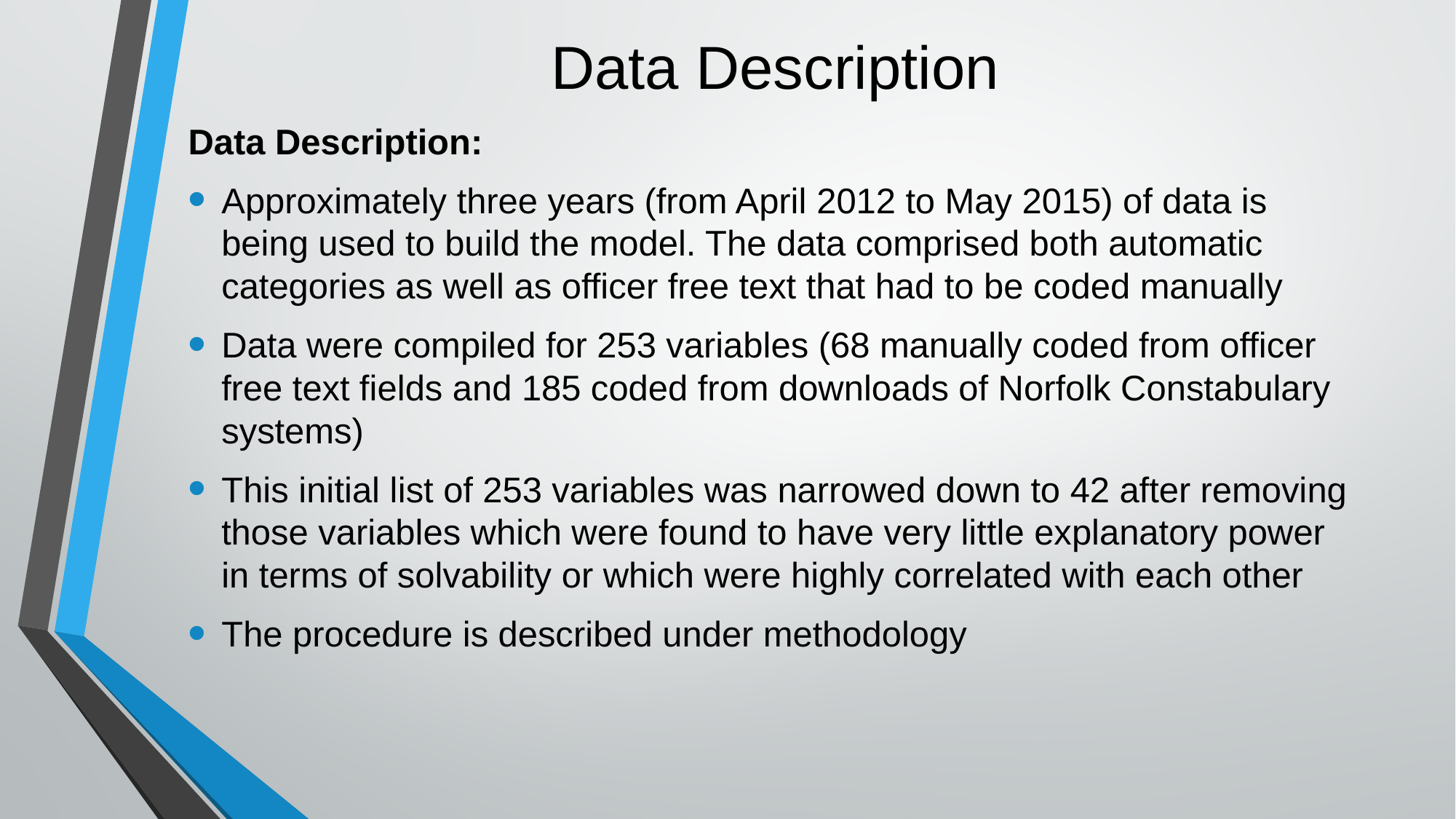

# Data Description
Data Description:
Approximately three years (from April 2012 to May 2015) of data is being used to build the model. The data comprised both automatic categories as well as officer free text that had to be coded manually
Data were compiled for 253 variables (68 manually coded from officer free text fields and 185 coded from downloads of Norfolk Constabulary systems)
This initial list of 253 variables was narrowed down to 42 after removing those variables which were found to have very little explanatory power in terms of solvability or which were highly correlated with each other
The procedure is described under methodology